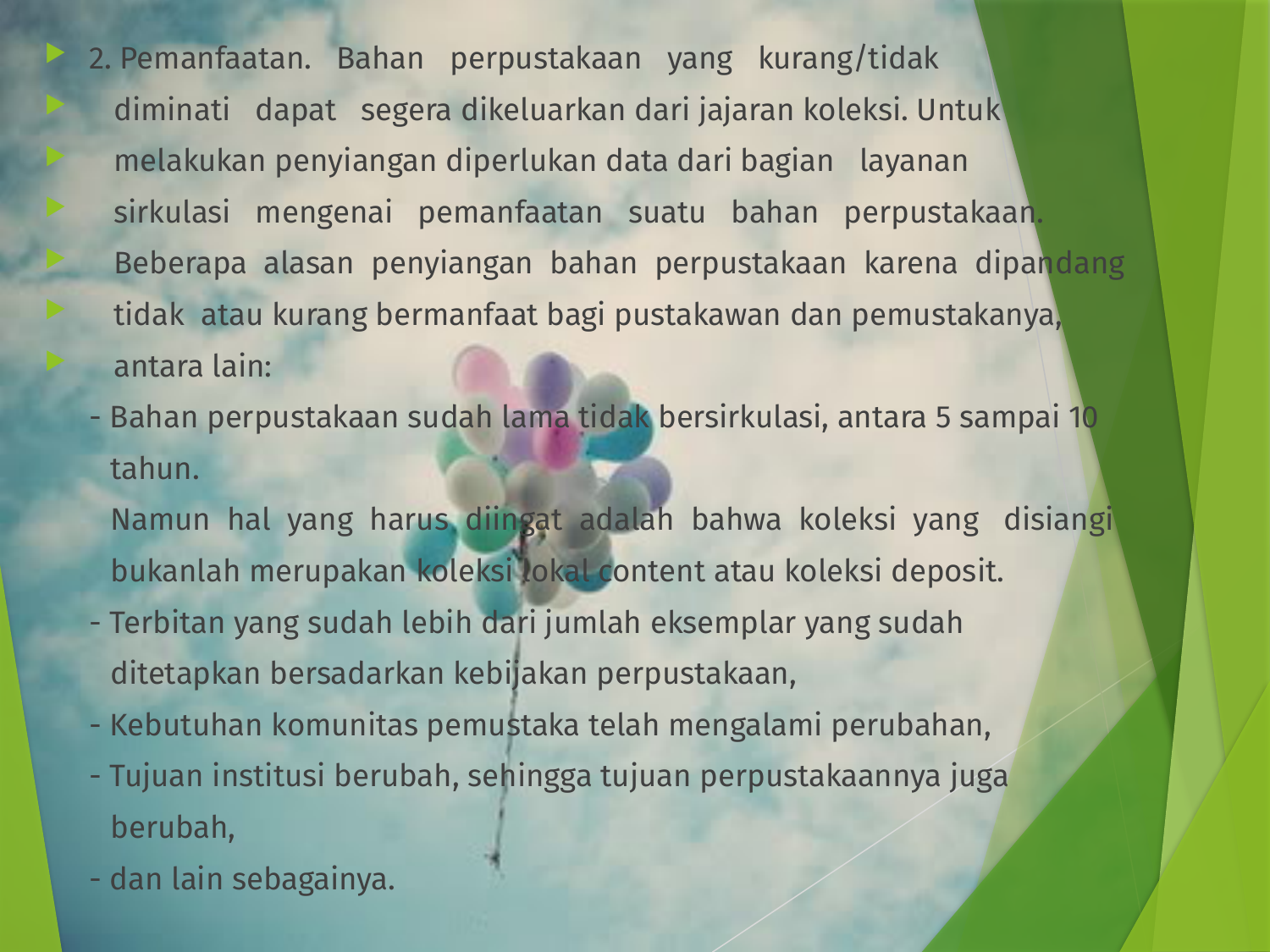

2. Pemanfaatan.   Bahan   perpustakaan   yang   kurang/tidak
   diminati   dapat   segera dikeluarkan dari jajaran koleksi. Untuk
   melakukan penyiangan diperlukan data dari bagian   layanan
   sirkulasi   mengenai   pemanfaatan   suatu   bahan   perpustakaan.
   Beberapa  alasan  penyiangan  bahan  perpustakaan  karena  dipandang
   tidak  atau kurang bermanfaat bagi pustakawan dan pemustakanya,
   antara lain:
	- Bahan perpustakaan sudah lama tidak bersirkulasi, antara 5 sampai 10
        tahun.
        Namun  hal  yang  harus  diingat  adalah  bahwa  koleksi  yang   disiangi
        bukanlah merupakan koleksi lokal content atau koleksi deposit.
	- Terbitan yang sudah lebih dari jumlah eksemplar yang sudah
        ditetapkan bersadarkan kebijakan perpustakaan,
	- Kebutuhan komunitas pemustaka telah mengalami perubahan,
	- Tujuan institusi berubah, sehingga tujuan perpustakaannya juga
        berubah,
	- dan lain sebagainya.